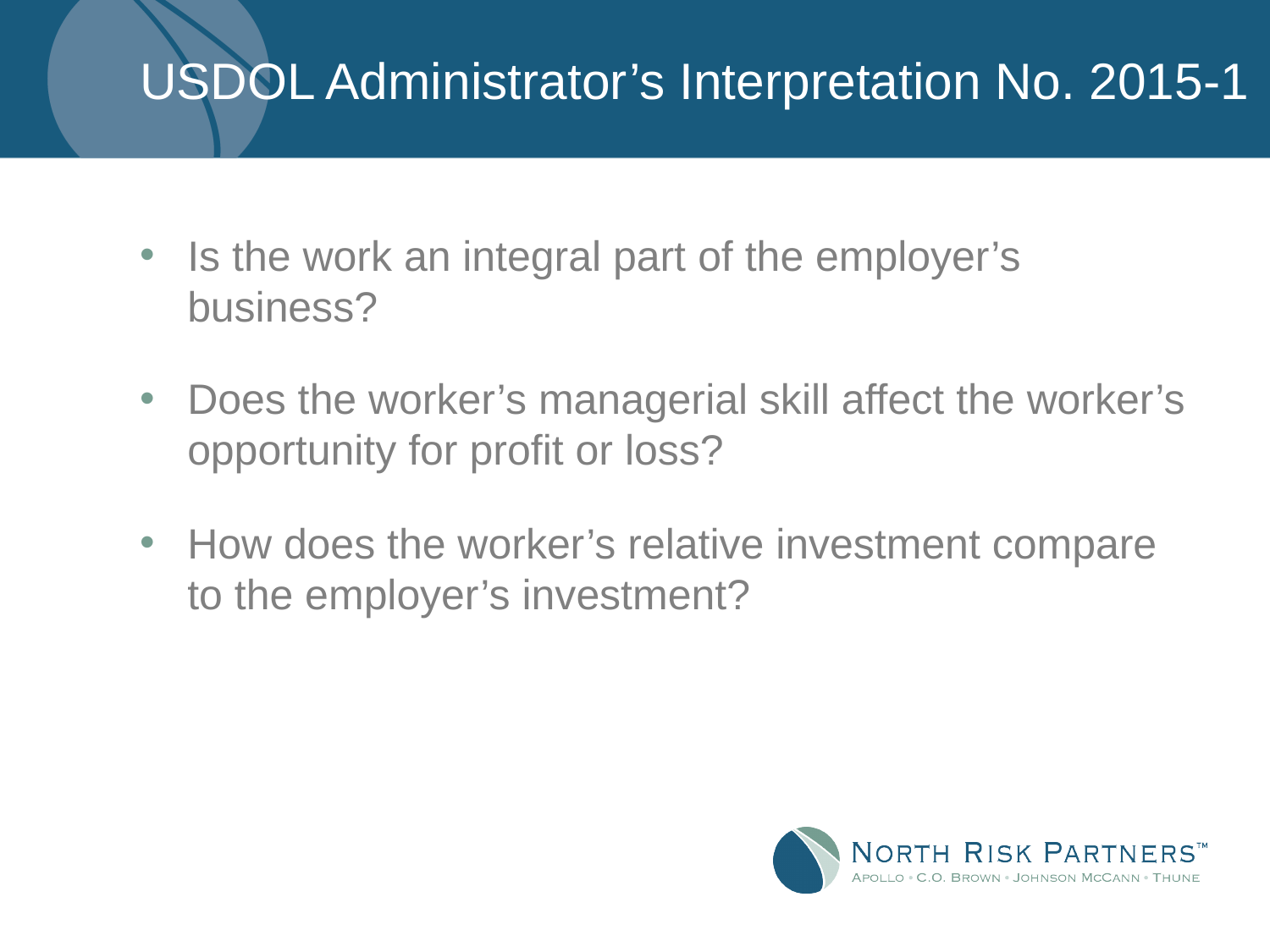

# USDOL Administrator’s Interpretation No. 2015-1
Is the work an integral part of the employer’s business?
Does the worker’s managerial skill affect the worker’s opportunity for profit or loss?
How does the worker’s relative investment compare to the employer’s investment?